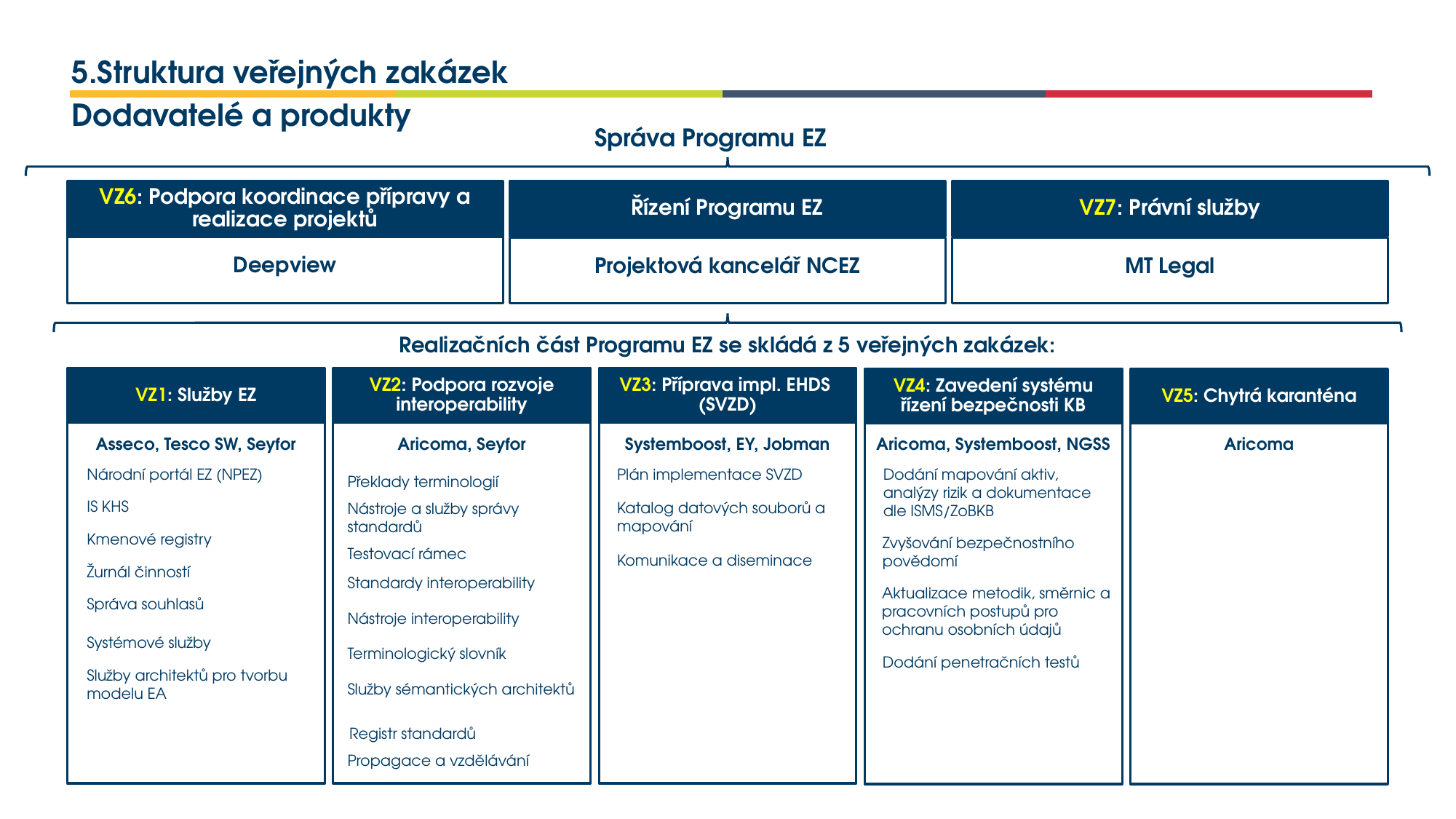

# 5.Struktura veřejných zakázek

Dodavatelé a produkty
Správa Programu EZ
VZ6: Podpora koordinace přípravy a realizace projektů

Deepview
VZ7: Právní služby

MT Legal
Řízení Programu EZ

Projektová kancelář NCEZ
Realizačních část Programu EZ se skládá z 5 veřejných zakázek:
VZ1: Služby EZ

VZ2: Podpora rozvoje interoperability

VZ3: Příprava impl. EHDS  (SVZD)

VZ4: Zavedení systému řízení bezpečnosti KB

VZ5: Chytrá karanténa

Asseco, Tesco SW, Seyfor
Aricoma, Seyfor
Systemboost, EY, Jobman
Aricoma, Systemboost, NGSS
Aricoma
Národní portál EZ (NPEZ)
Dodání mapování aktiv, analýzy rizik a dokumentace dle ISMS/ZoBKB
Plán implementace SVZD
Překlady terminologií
IS KHS
Katalog datových souborů a mapování
Nástroje a služby správy standardů
Kmenové registry
Zvyšování bezpečnostního povědomí
Testovací rámec
Komunikace a diseminace
Žurnál činností
Standardy interoperability
Aktualizace metodik, směrnic a pracovních postupů pro ochranu osobních údajů
Správa souhlasů
Nástroje interoperability
Systémové služby
Terminologický slovník
Dodání penetračních testů
Služby architektů pro tvorbu modelu EA
Služby sémantických architektů
Registr standardů
Propagace a vzdělávání